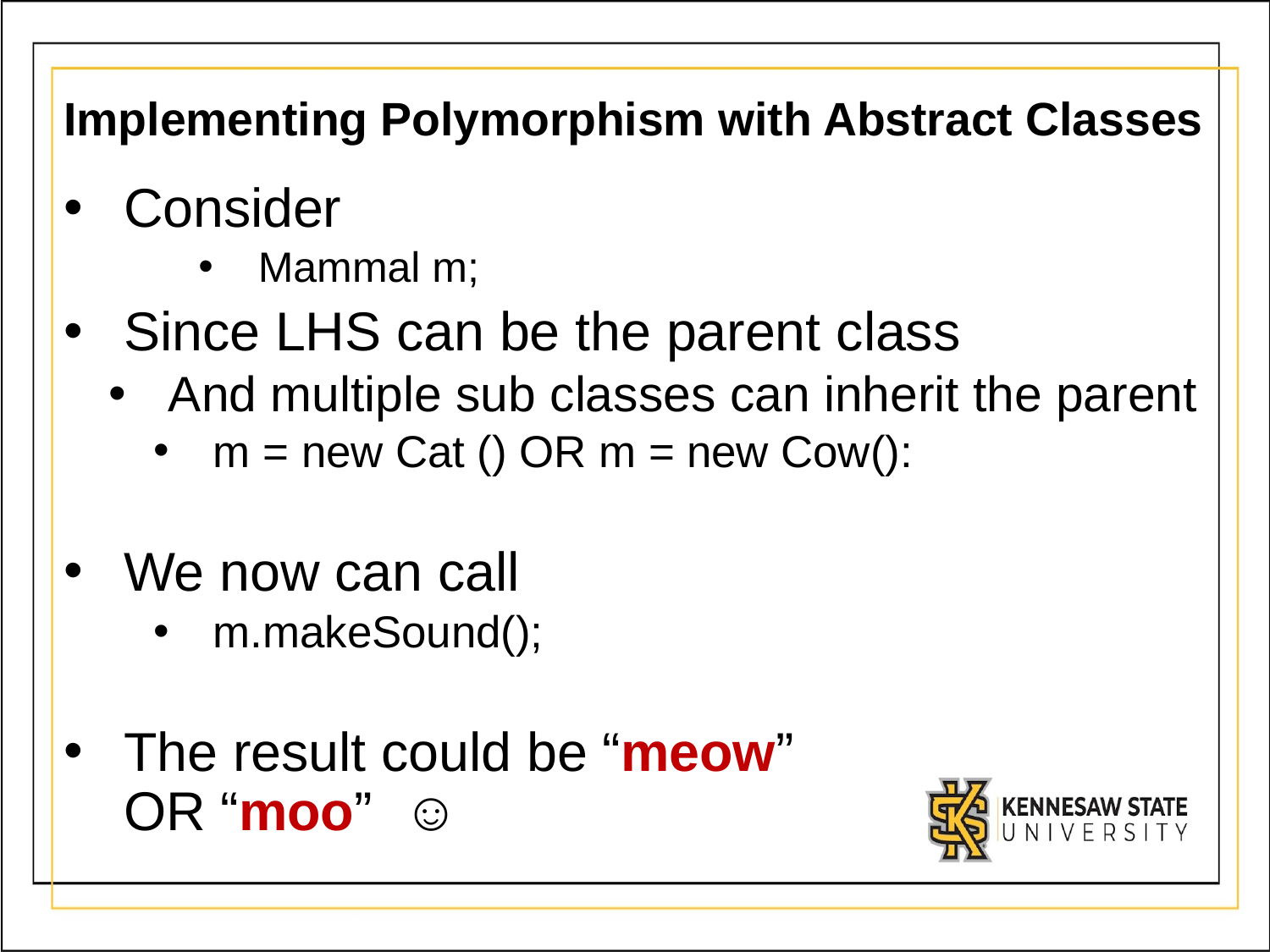

# Implementing Polymorphism with Abstract Classes
Consider
Mammal m;
Since LHS can be the parent class
And multiple sub classes can inherit the parent
m = new Cat () OR m = new Cow():

We now can call
m.makeSound();

The result could be “meow”
OR “moo”  ☺